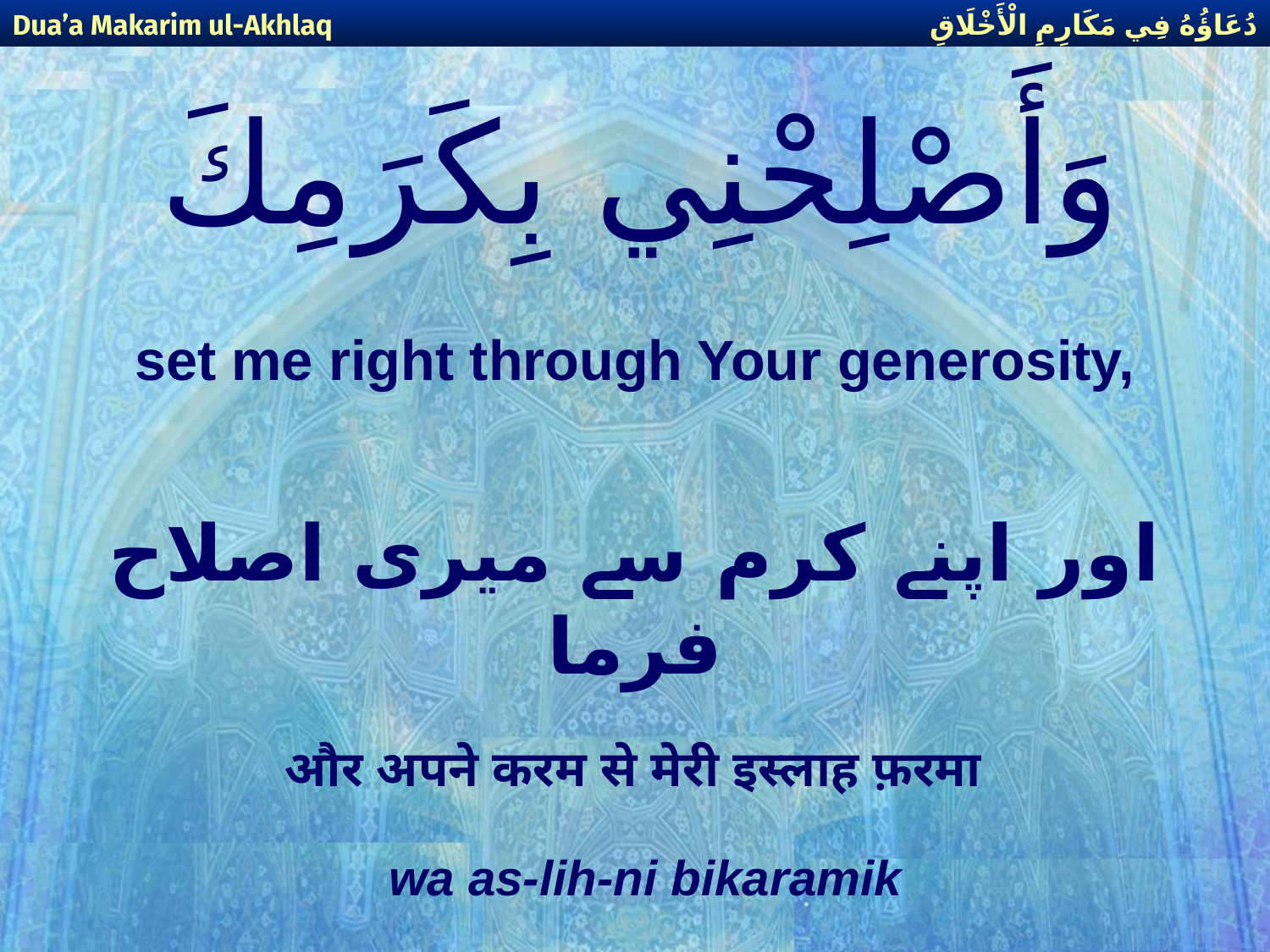

دُعَاؤُهُ فِي مَكَارِمِ الْأَخْلَاقِ
Dua’a Makarim ul-Akhlaq
# وَأَصْلِحْنِي بِكَرَمِكَ
set me right through Your generosity,
اور اپنے كرم سے میری اصلاح فرما
और अपने करम से मेरी इस्लाह फ़रमा
wa as-lih-ni bikaramik